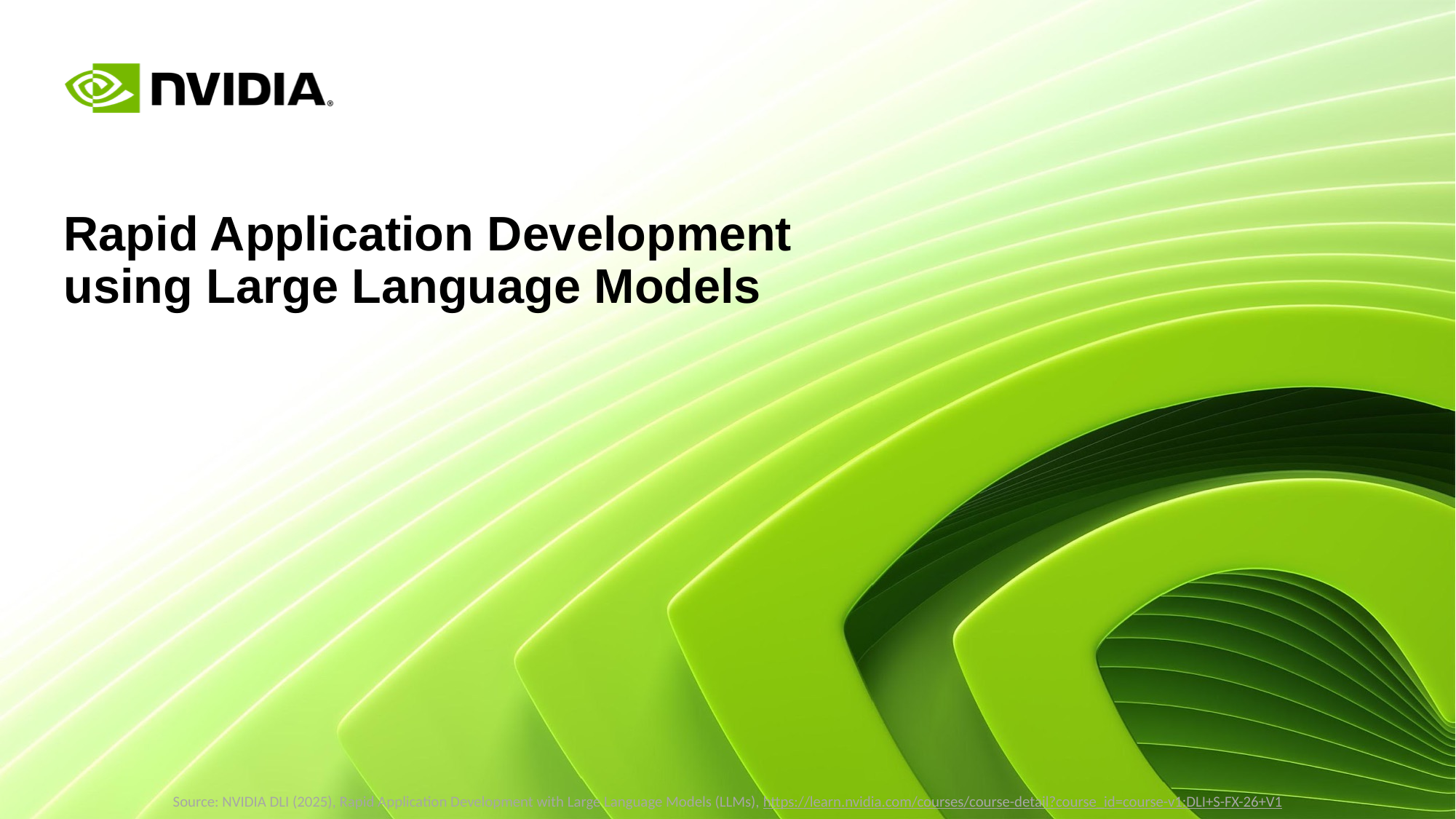

# Rapid Application Development
using Large Language Models

Source: NVIDIA DLI (2025), Rapid Application Development with Large Language Models (LLMs), https://learn.nvidia.com/courses/course-detail?course_id=course-v1:DLI+S-FX-26+V1